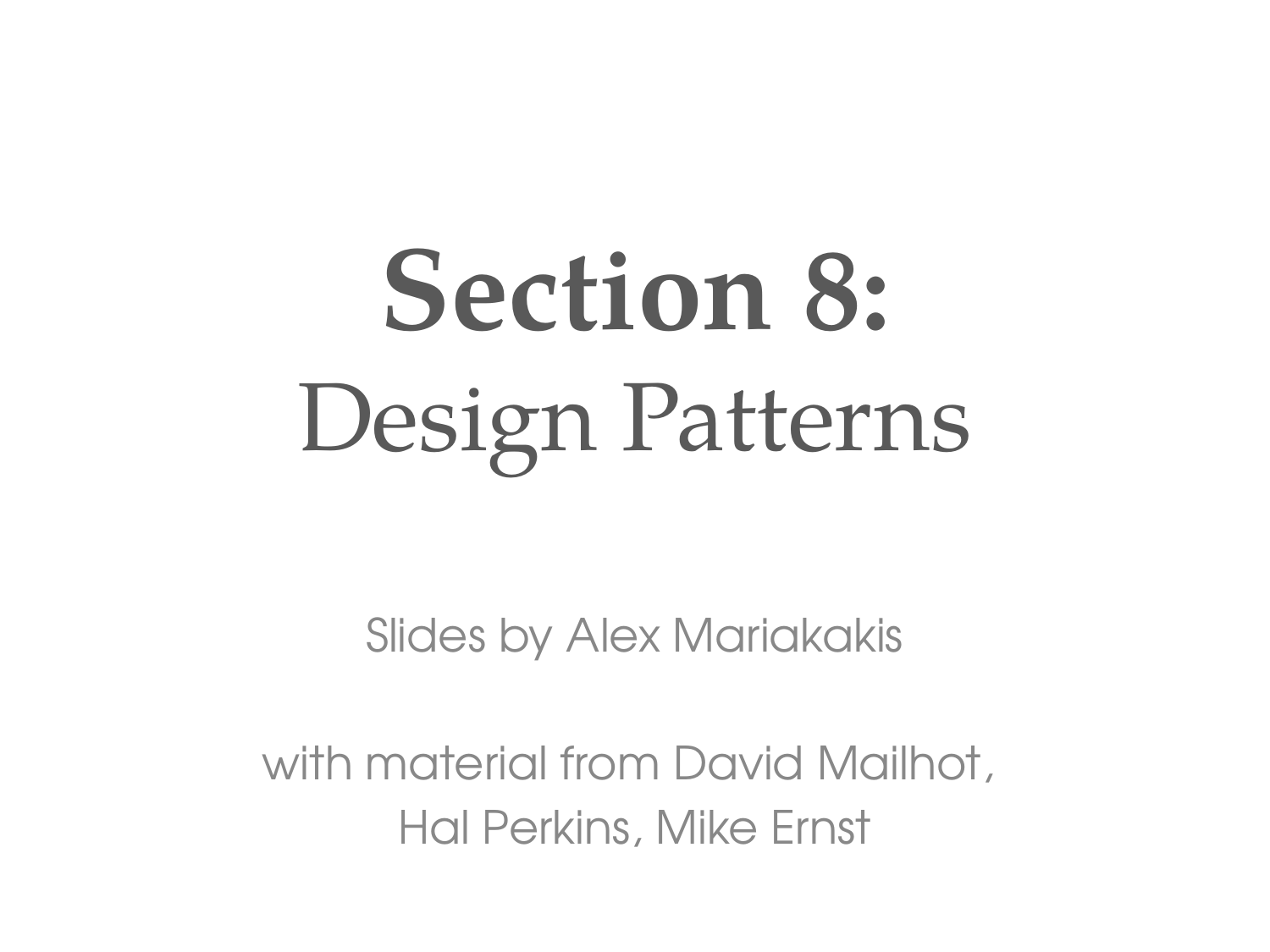

Section 8:
Design Patterns

Slides by Alex Mariakakis

with material from David Mailhot,
Hal Perkins, Mike Ernst